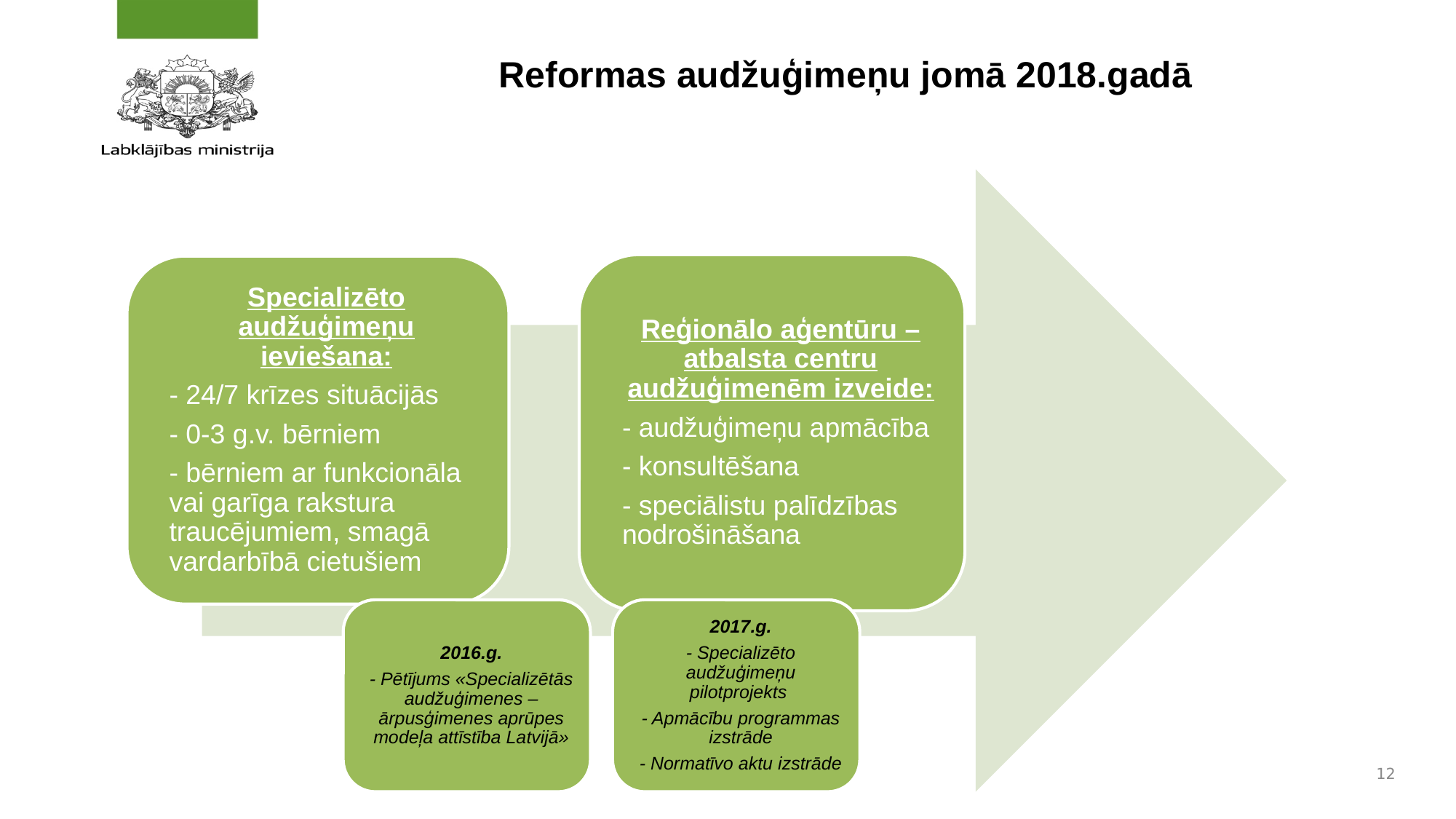

# Reformas audžuģimeņu jomā 2018.gadā
Specializēto audžuģimeņu ieviešana:
- 24/7 krīzes situācijās
- 0-3 g.v. bērniem
- bērniem ar funkcionāla vai garīga rakstura traucējumiem, smagā vardarbībā cietušiem
Reģionālo aģentūru – atbalsta centru audžuģimenēm izveide:
- audžuģimeņu apmācība
- konsultēšana
- speciālistu palīdzības nodrošināšana
2017.g.
- Specializēto audžuģimeņu pilotprojekts
- Apmācību programmas izstrāde
- Normatīvo aktu izstrāde
2016.g.
- Pētījums «Specializētās audžuģimenes – ārpusģimenes aprūpes modeļa attīstība Latvijā»
12